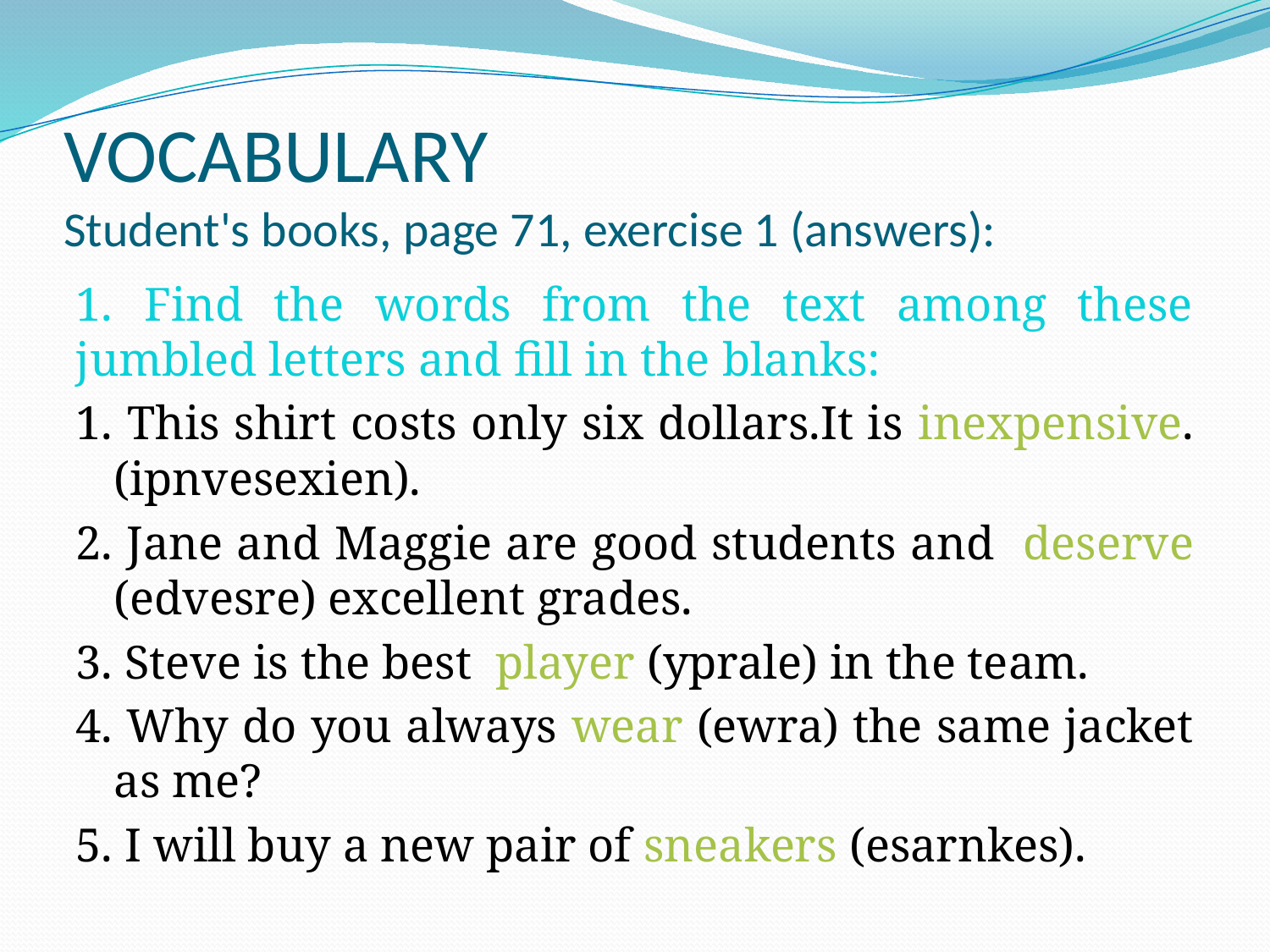

# VOCABULARY Student's books, page 71, exercise 1 (answers):
1. Find the words from the text among these jumbled letters and fill in the blanks:
1. This shirt costs only six dollars.It is inexpensive. (ipnvesexien).
2. Jane and Maggie are good students and  deserve (edvesre) excellent grades.
3. Steve is the best  player (yprale) in the team.
4. Why do you always wear (ewra) the same jacket as me?
5. I will buy a new pair of sneakers (esarnkes).